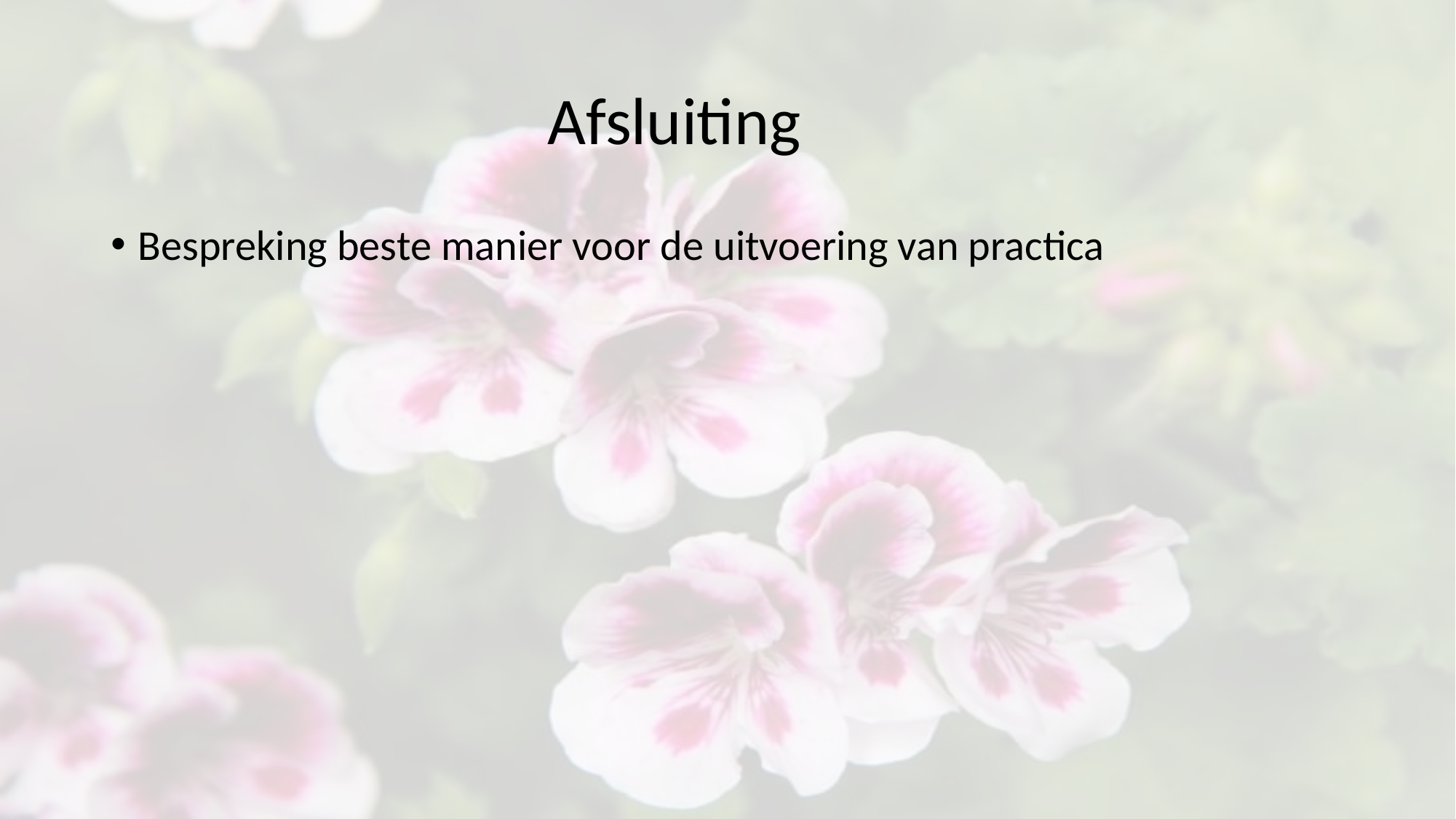

# Afsluiting
Bespreking beste manier voor de uitvoering van practica